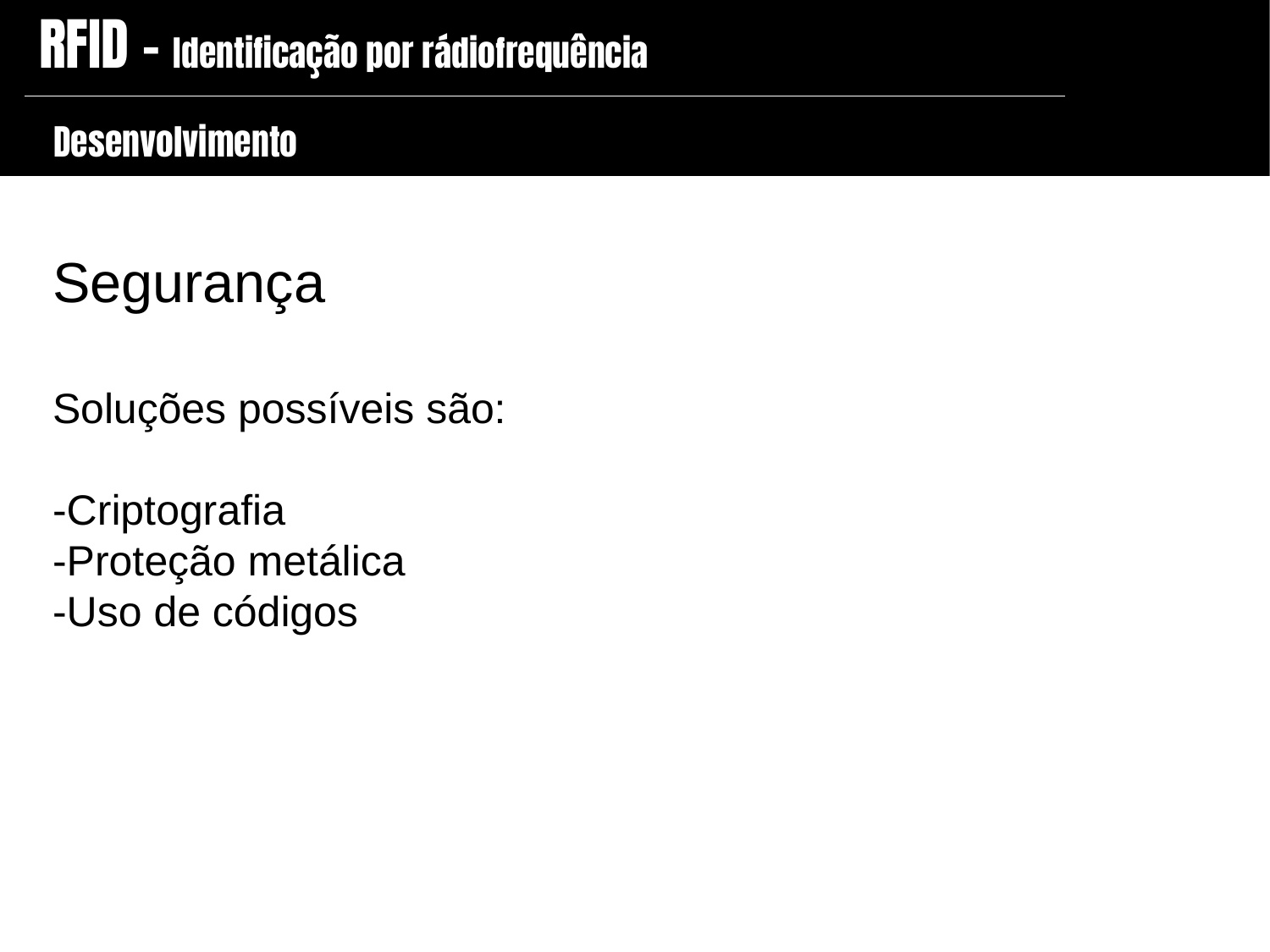

RFID – Identificação por rádiofrequência

     Desenvolvimento

Segurança

Soluções possíveis são:

-Criptografia
-Proteção metálica
-Uso de códigos